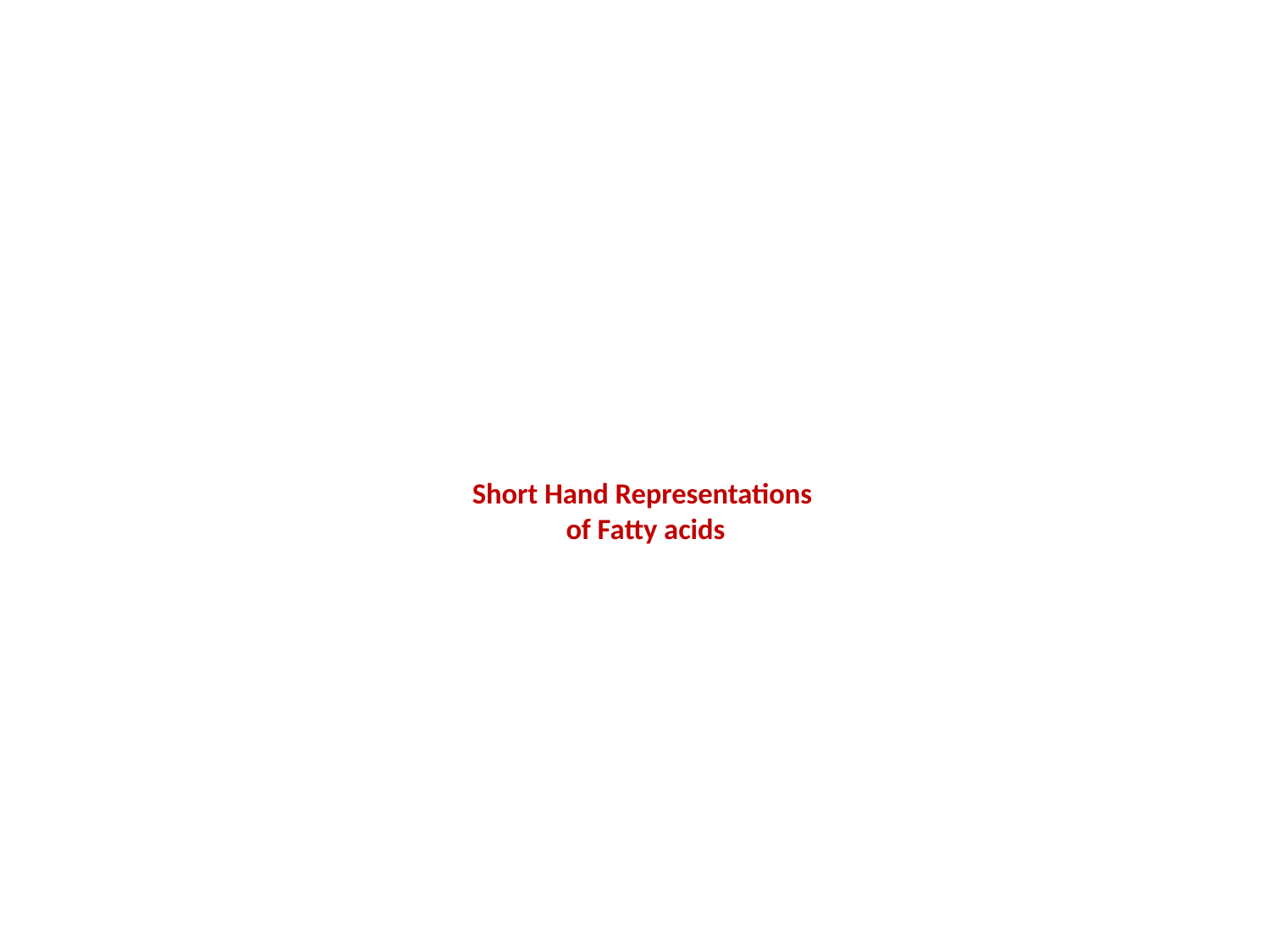

# Short Hand Representations of Fatty acids